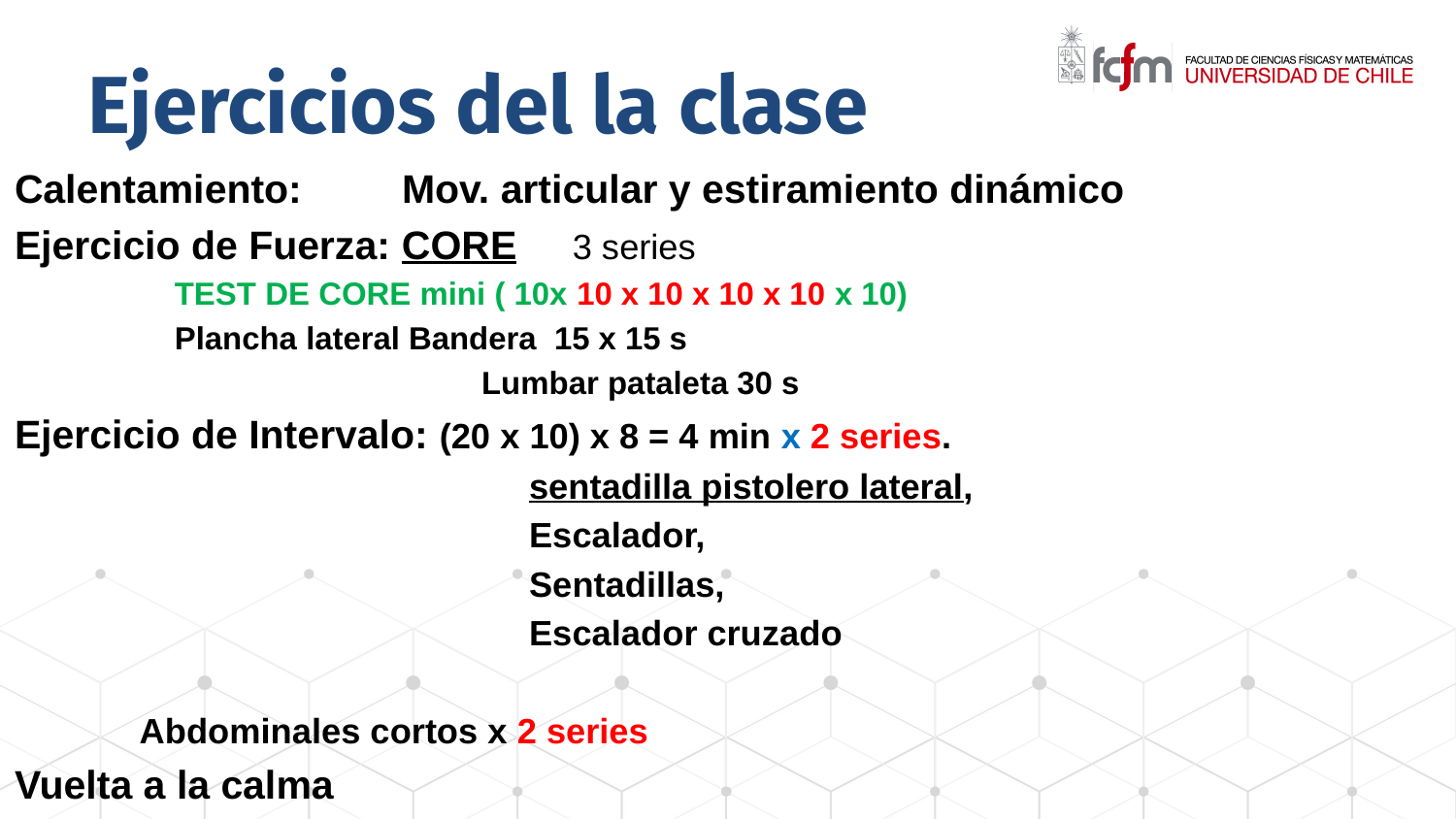

# Ejercicios del la clase
Calentamiento:         Mov. articular y estiramiento dinámico
Ejercicio de Fuerza: CORE     3 series
					     TEST DE CORE mini ( 10x 10 x 10 x 10 x 10 x 10)
					     Plancha lateral Bandera  15 x 15 s
                                                    Lumbar pataleta 30 s
Ejercicio de Intervalo: (20 x 10) x 8 = 4 min x 2 series.
                                                     sentadilla pistolero lateral,
                                                     Escalador,
                                                     Sentadillas,
                                                     Escalador cruzado

						 Abdominales cortos x 2 series
Vuelta a la calma